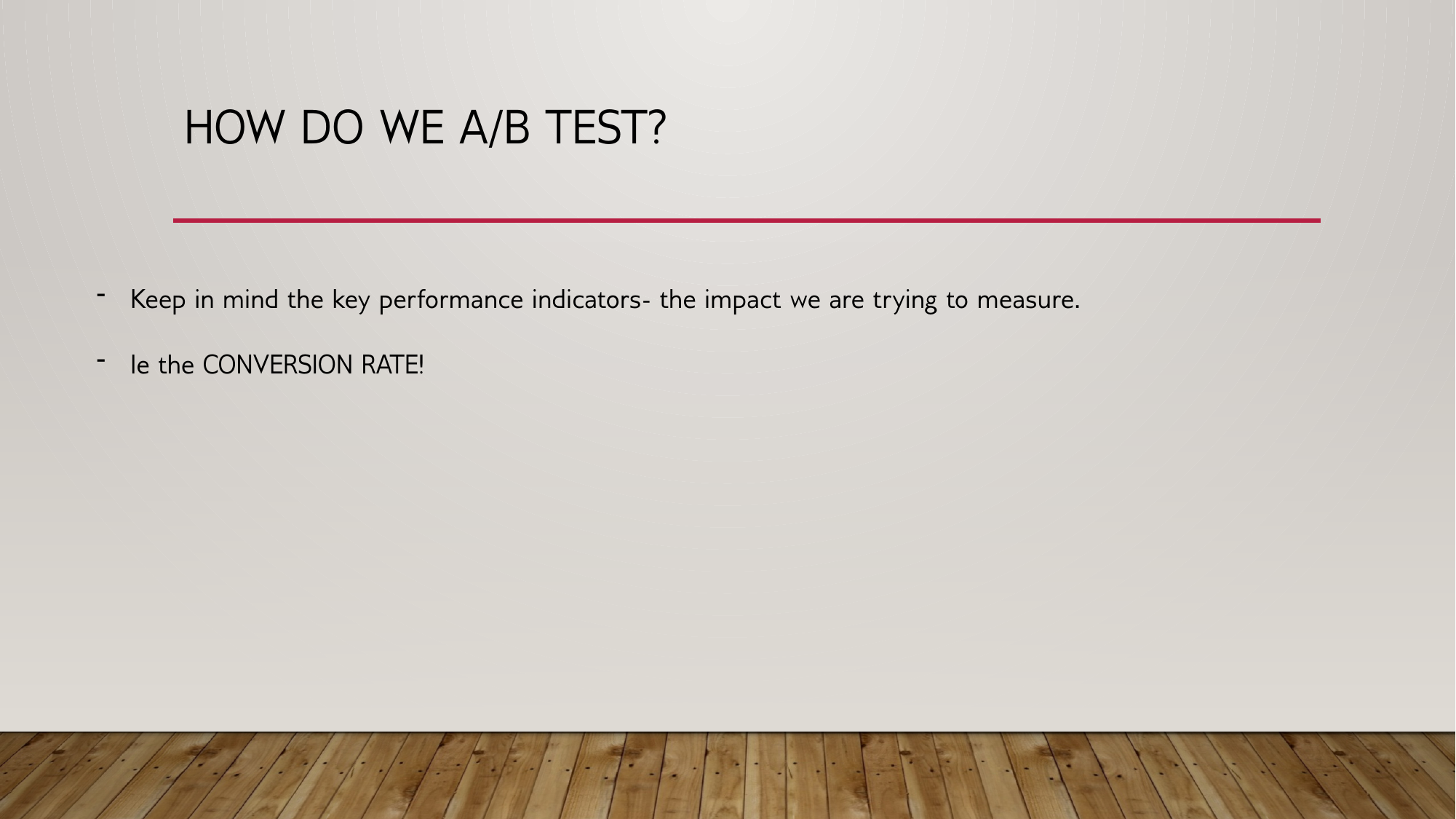

# How do we a/b test?
Keep in mind the key performance indicators- the impact we are trying to measure.

Ie the CONVERSION RATE!